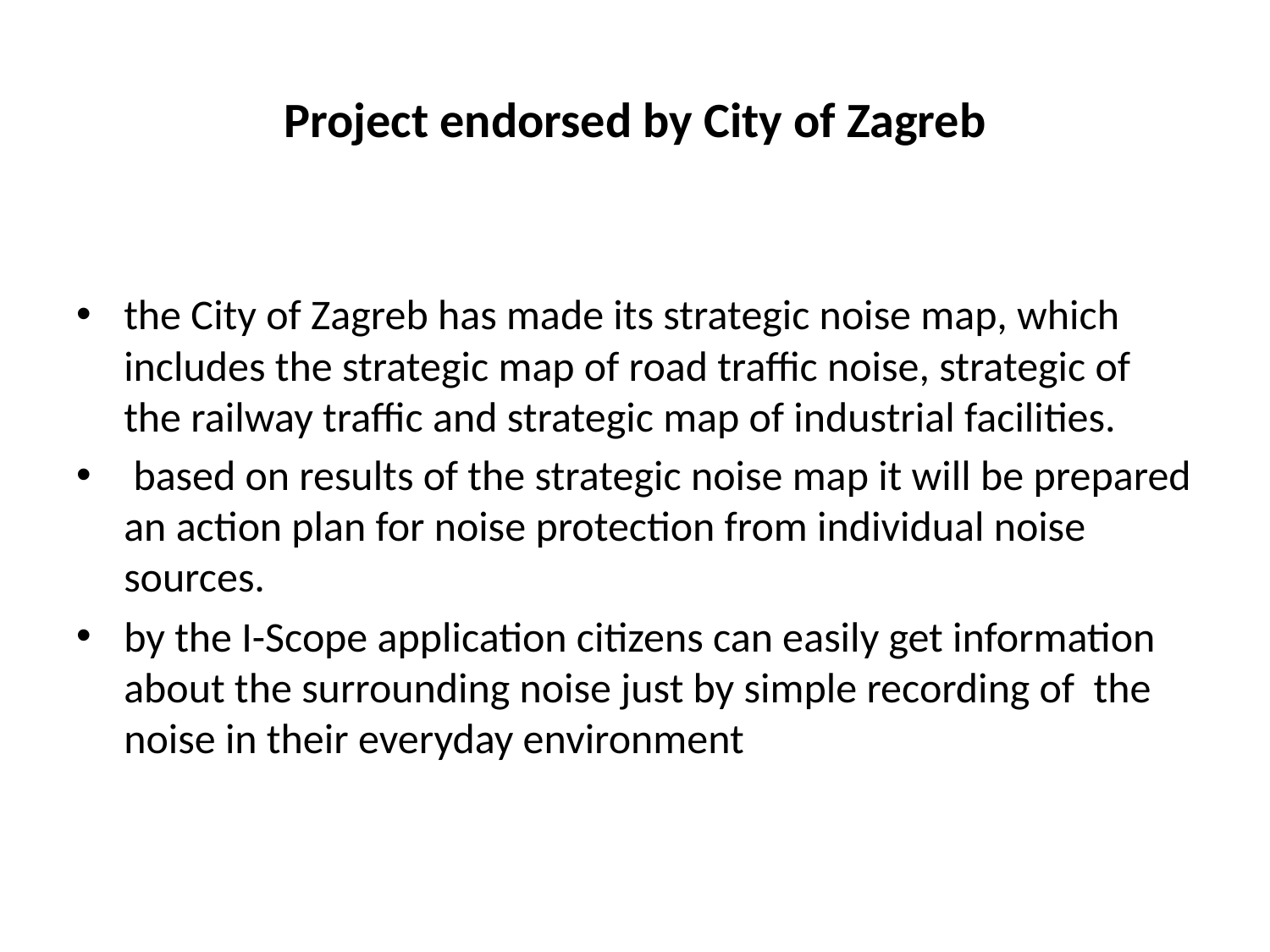

# Project endorsed by City of Zagreb

the City of Zagreb has made its strategic noise map, which includes the strategic map of road traffic noise, strategic of the railway traffic and strategic map of industrial facilities.
 based on results of the strategic noise map it will be prepared an action plan for noise protection from individual noise sources.
by the I-Scope application citizens can easily get information  about the surrounding noise just by simple recording of  the noise in their everyday environment